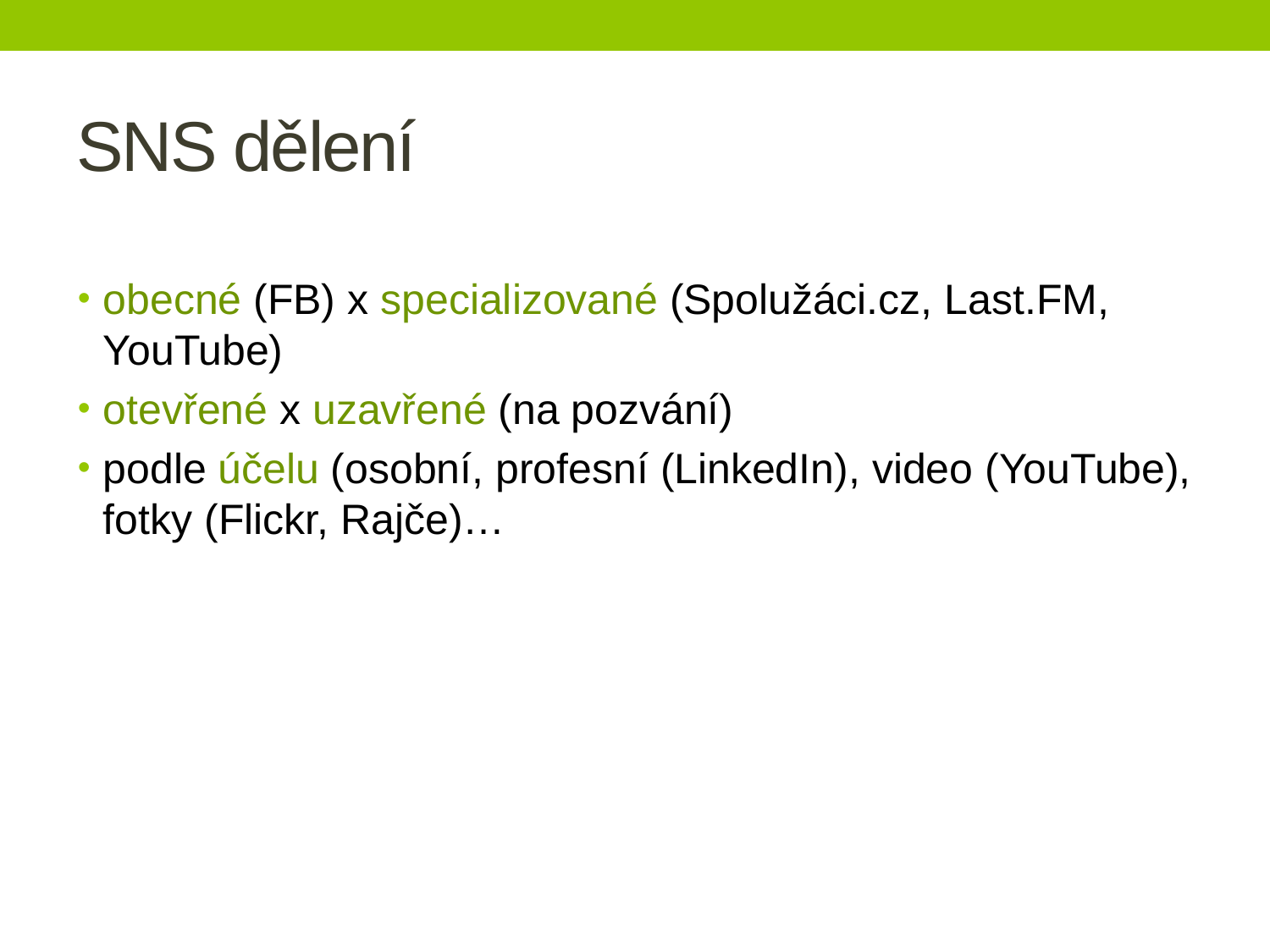

# SNS dělení
obecné (FB) x specializované (Spolužáci.cz, Last.FM, YouTube)
otevřené x uzavřené (na pozvání)
podle účelu (osobní, profesní (LinkedIn), video (YouTube), fotky (Flickr, Rajče)…